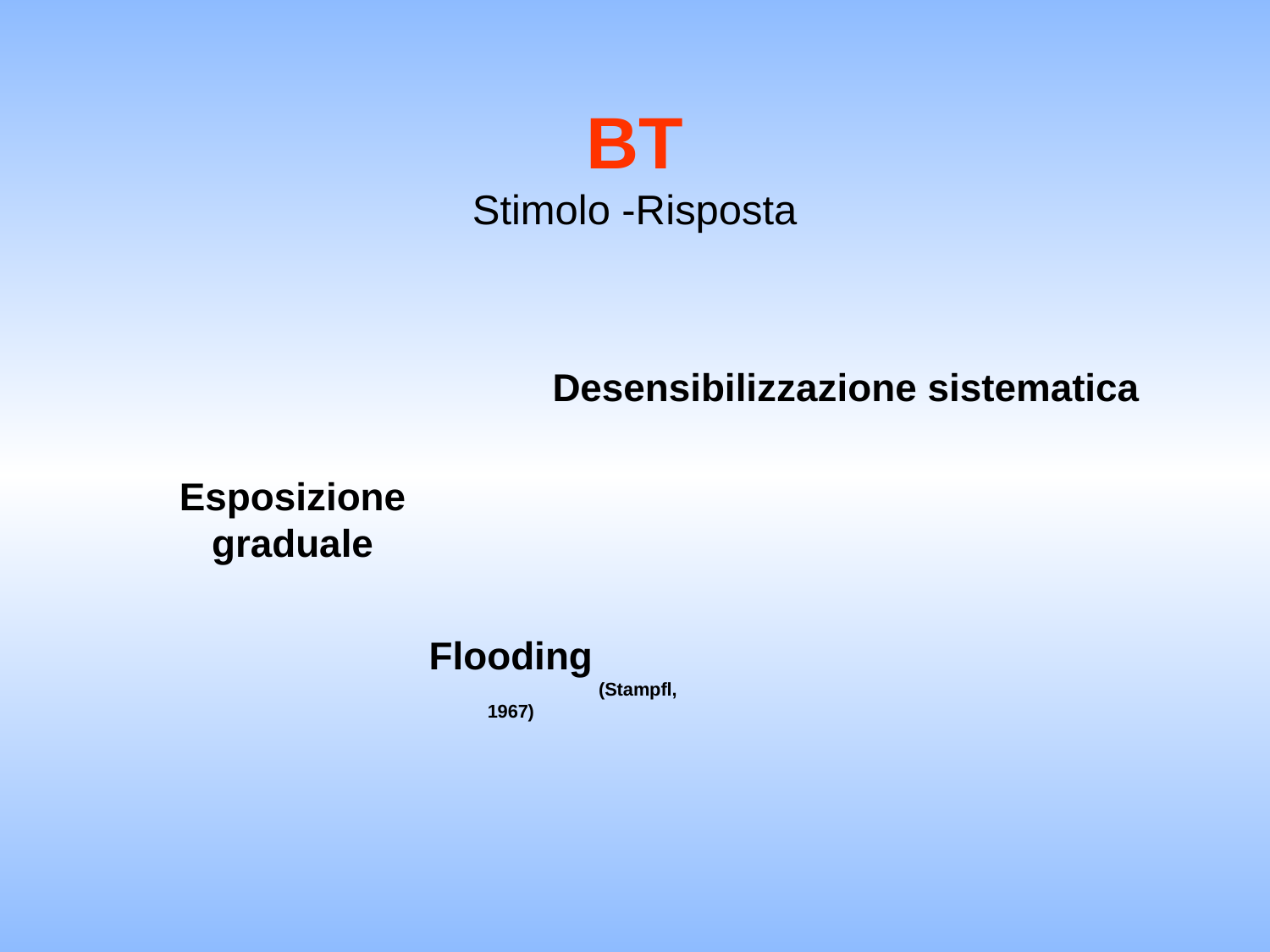

# BT Stimolo -Risposta
Desensibilizzazione sistematica
Esposizione graduale
Flooding
		(Stampfl, 1967)